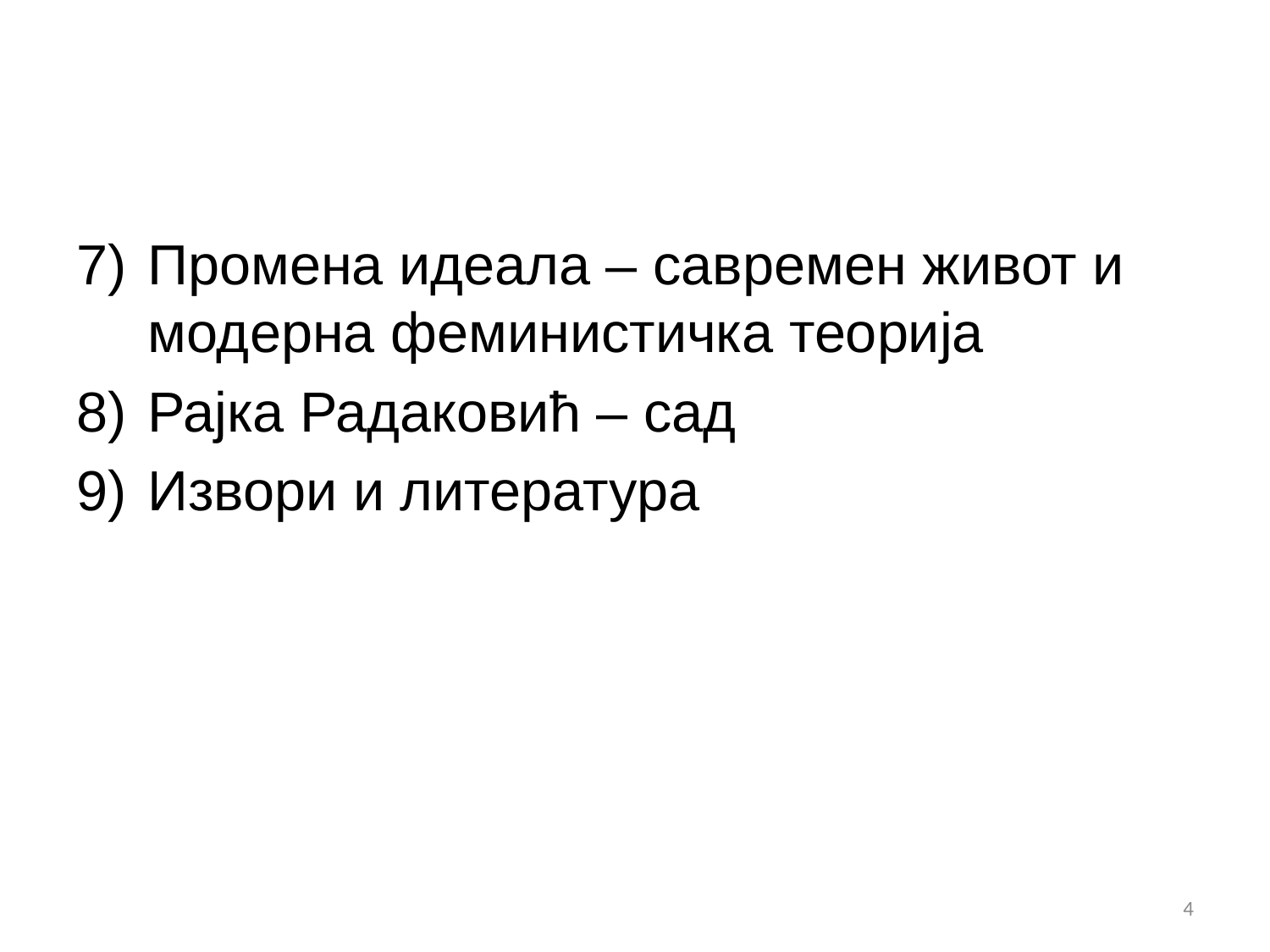

#
Промена идеала – савремен живот и модерна феминистичка теорија
Рајка Радаковић – сад
Извори и литература

4